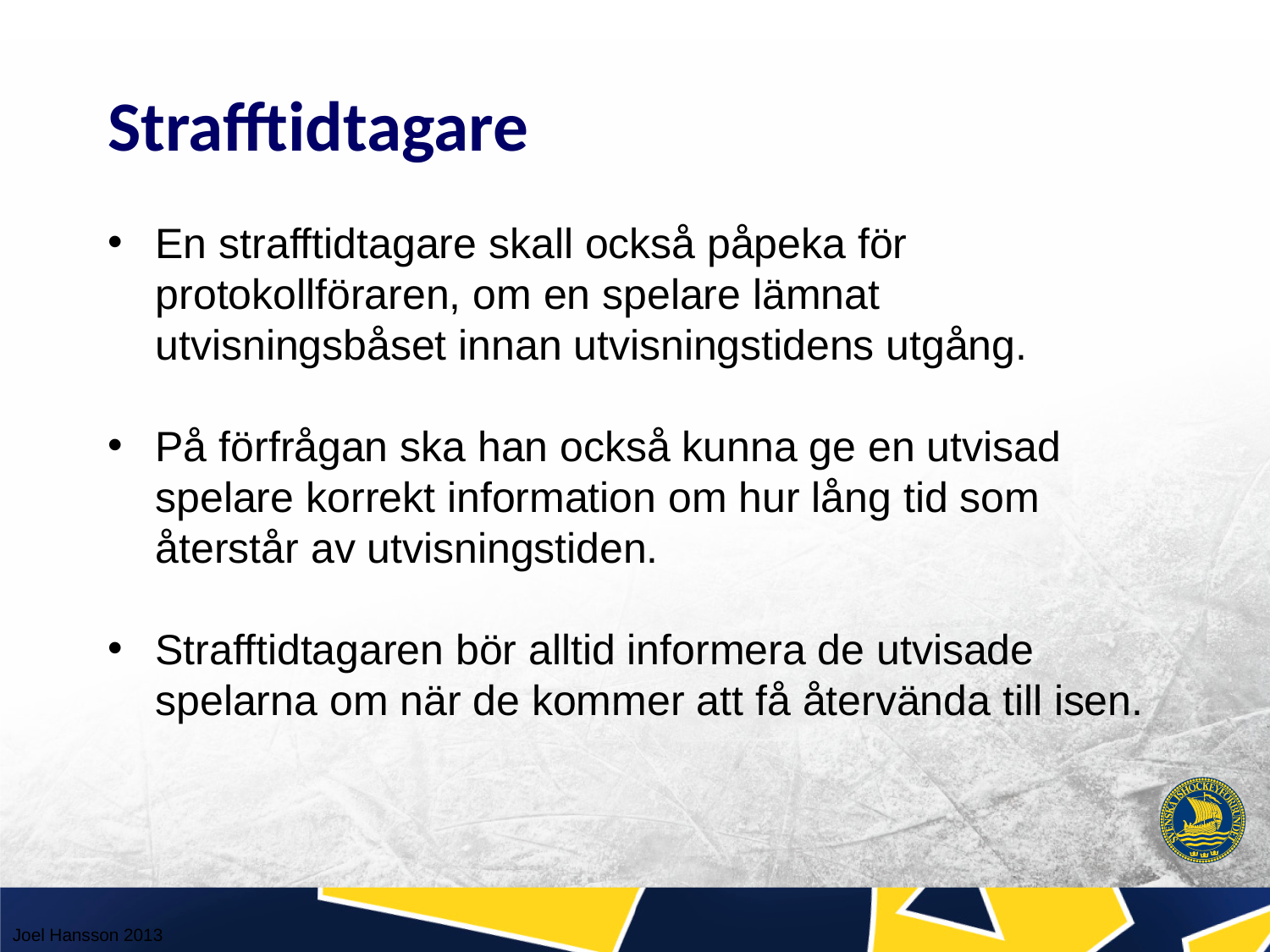

Strafftidtagare
En strafftidtagare skall också påpeka för protokollföraren, om en spelare lämnat utvisningsbåset innan utvisningstidens utgång.

På förfrågan ska han också kunna ge en utvisad spelare korrekt information om hur lång tid som återstår av utvisningstiden.

Strafftidtagaren bör alltid informera de utvisade spelarna om när de kommer att få återvända till isen.
Joel Hansson 2013